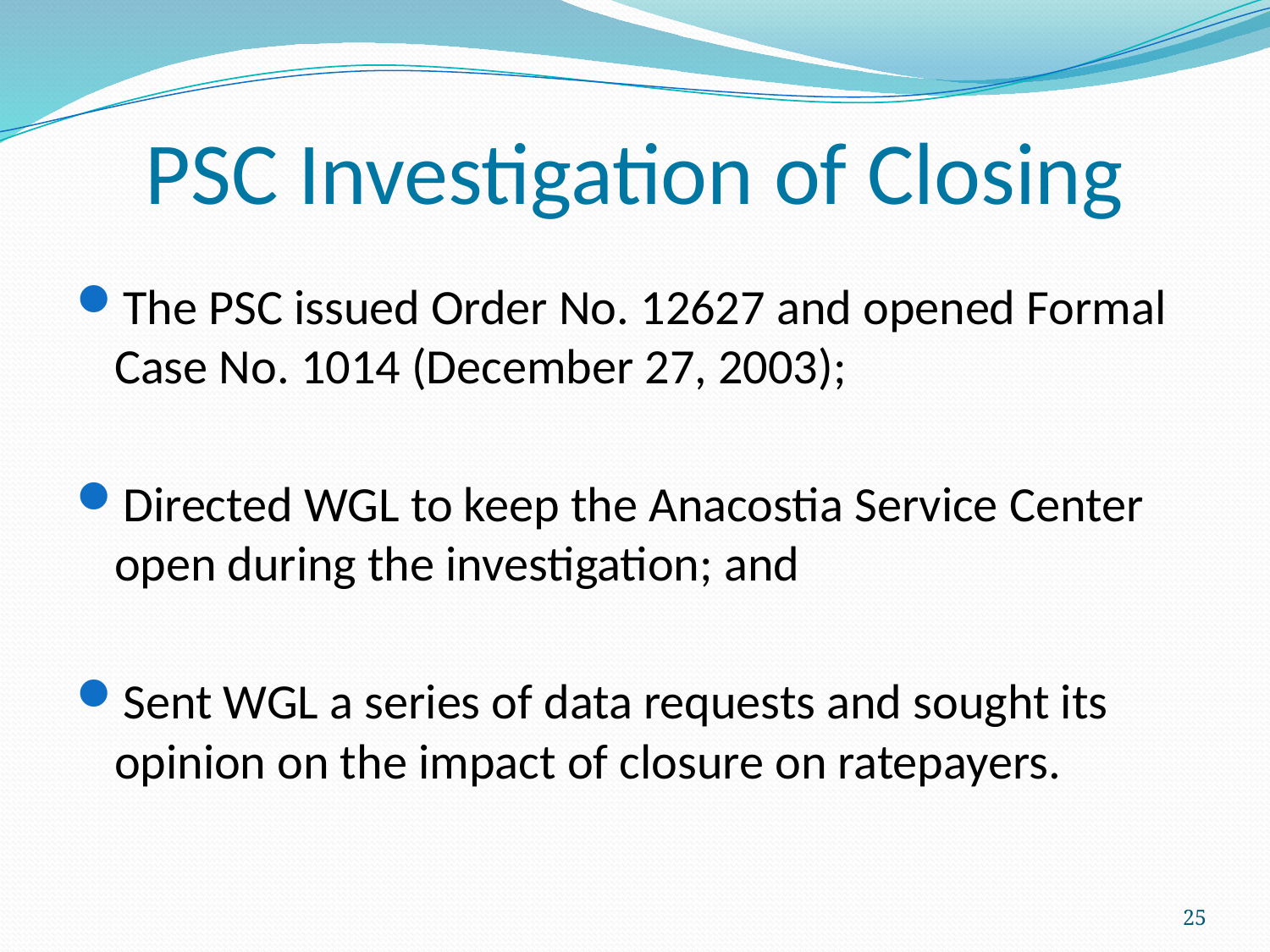

# PSC Investigation of Closing
The PSC issued Order No. 12627 and opened Formal Case No. 1014 (December 27, 2003);

Directed WGL to keep the Anacostia Service Center open during the investigation; and

Sent WGL a series of data requests and sought its opinion on the impact of closure on ratepayers.
25